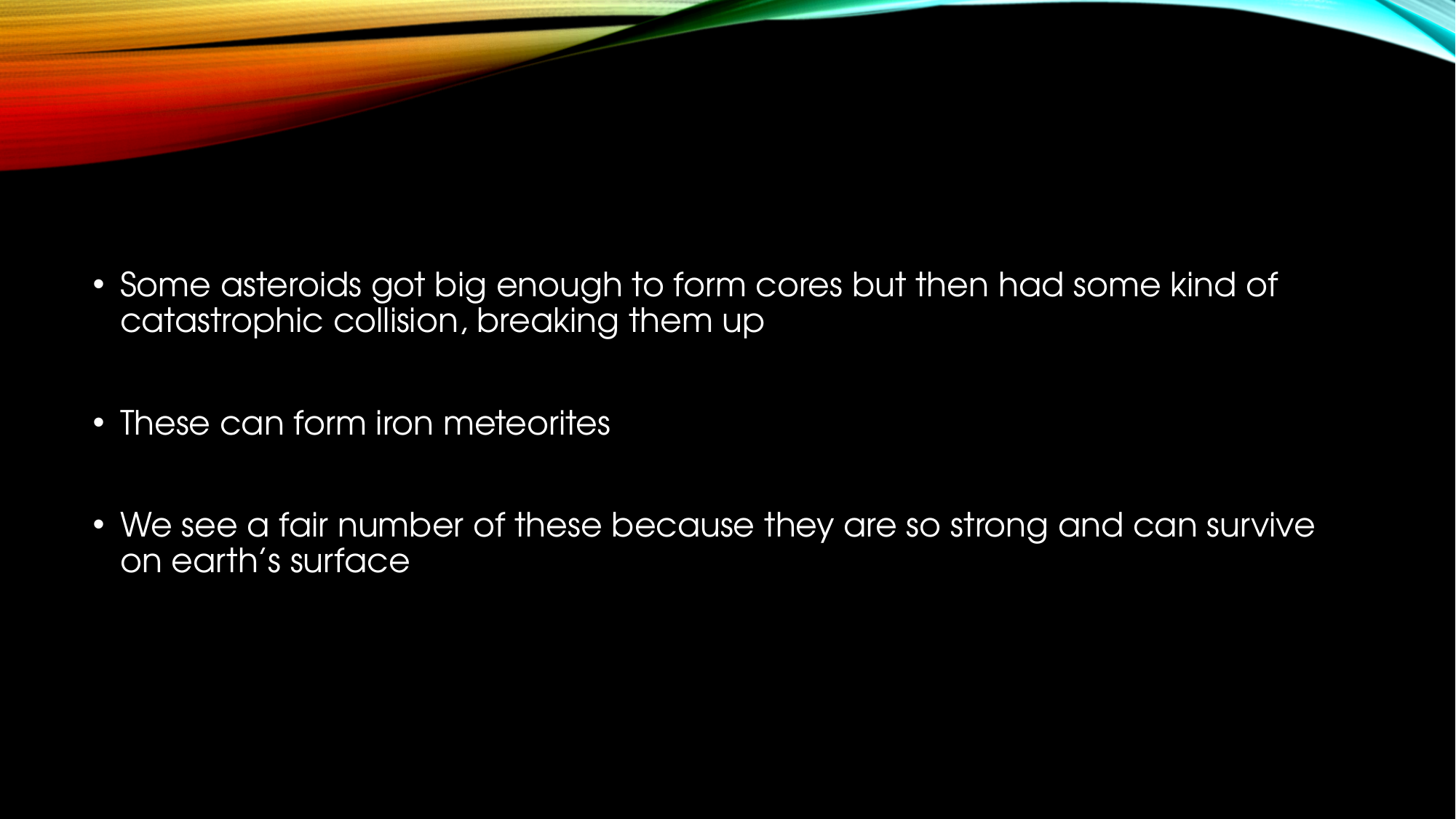

#
Some asteroids got big enough to form cores but then had some kind of catastrophic collision, breaking them up

These can form iron meteorites

We see a fair number of these because they are so strong and can survive on earth’s surface